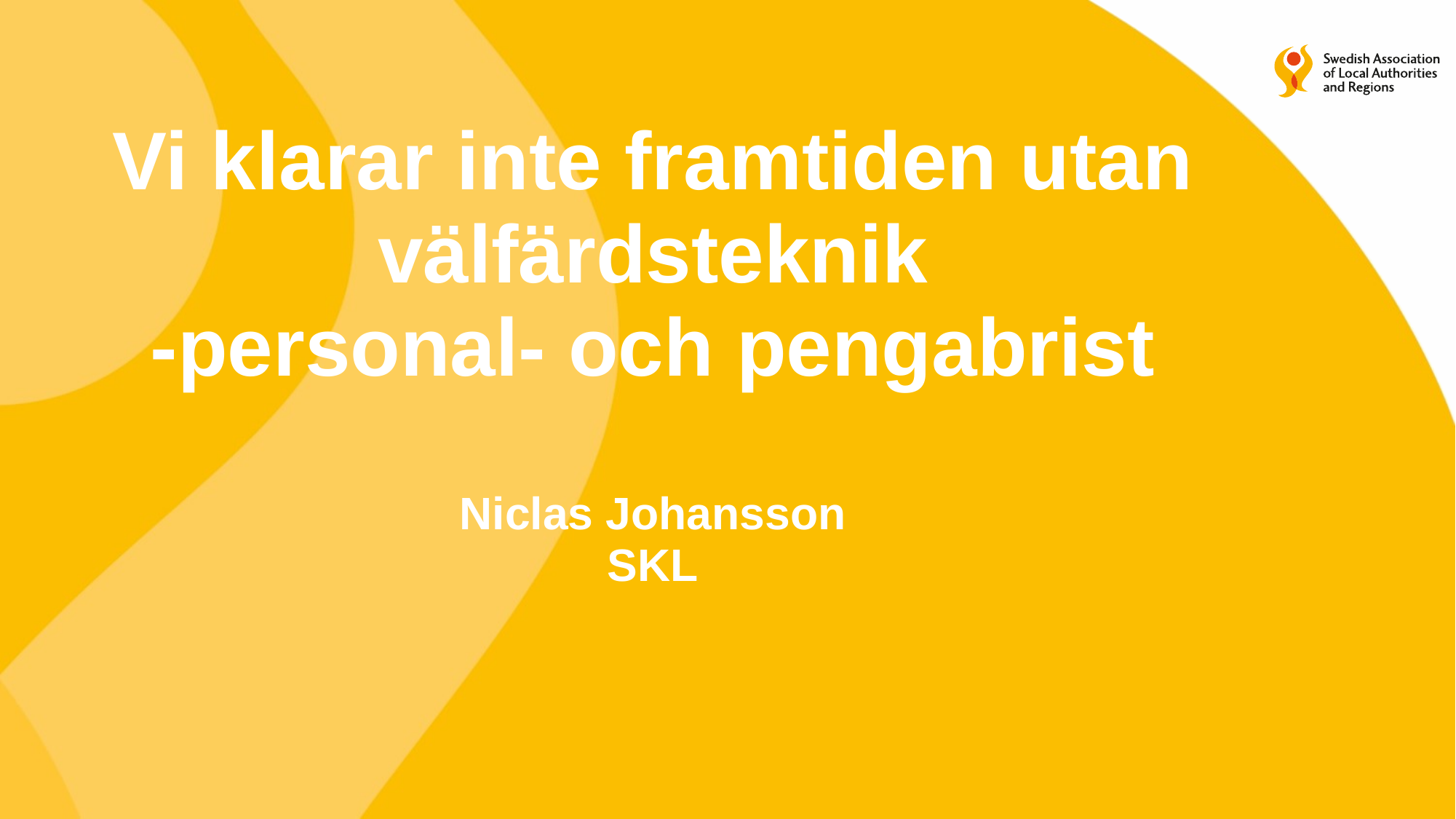

# Vi klarar inte framtiden utan välfärdsteknik -personal- och pengabrist Niclas Johansson SKL